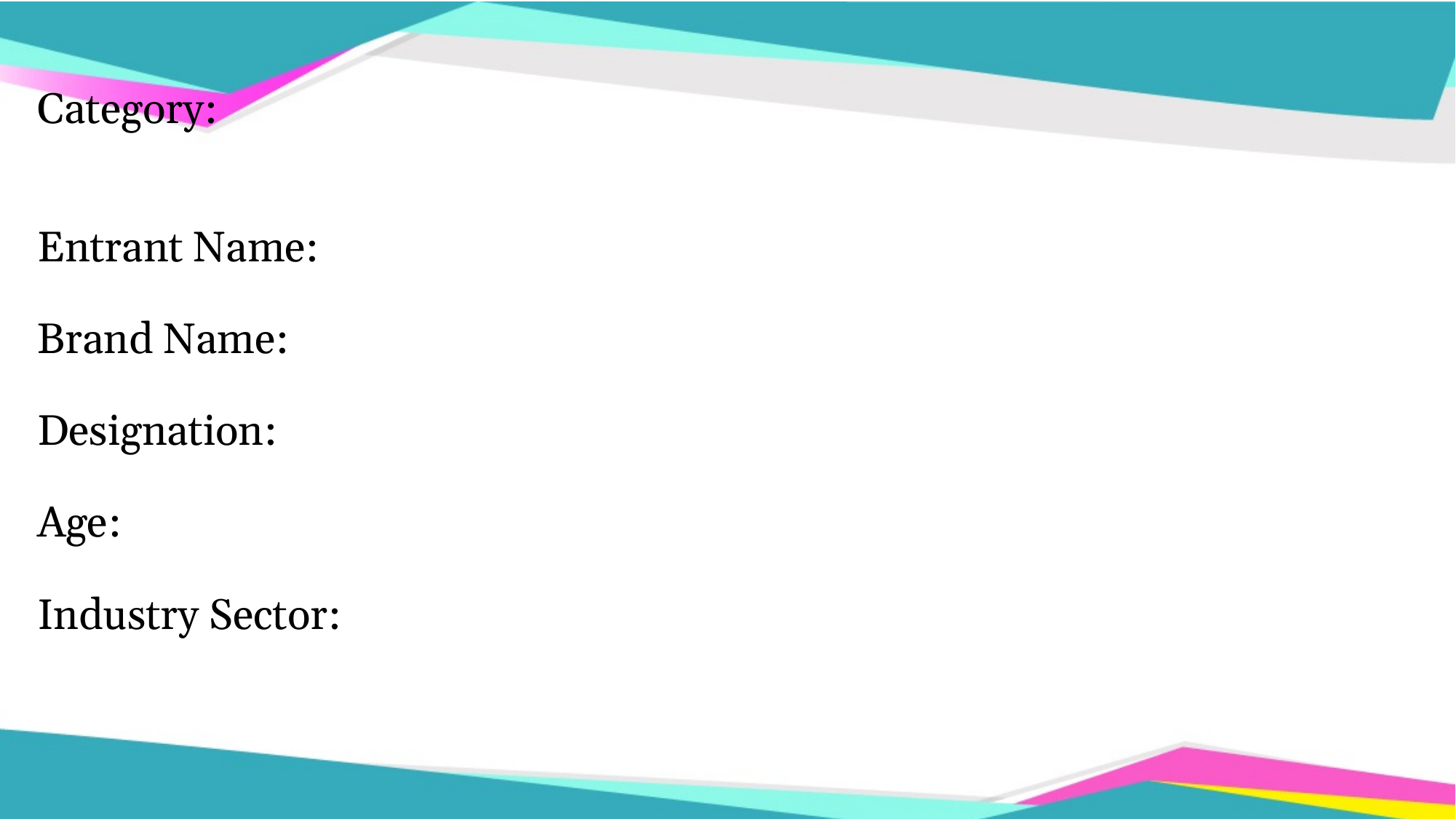

Category:

Entrant Name:

Brand Name:

Designation:

Age:

Industry Sector: